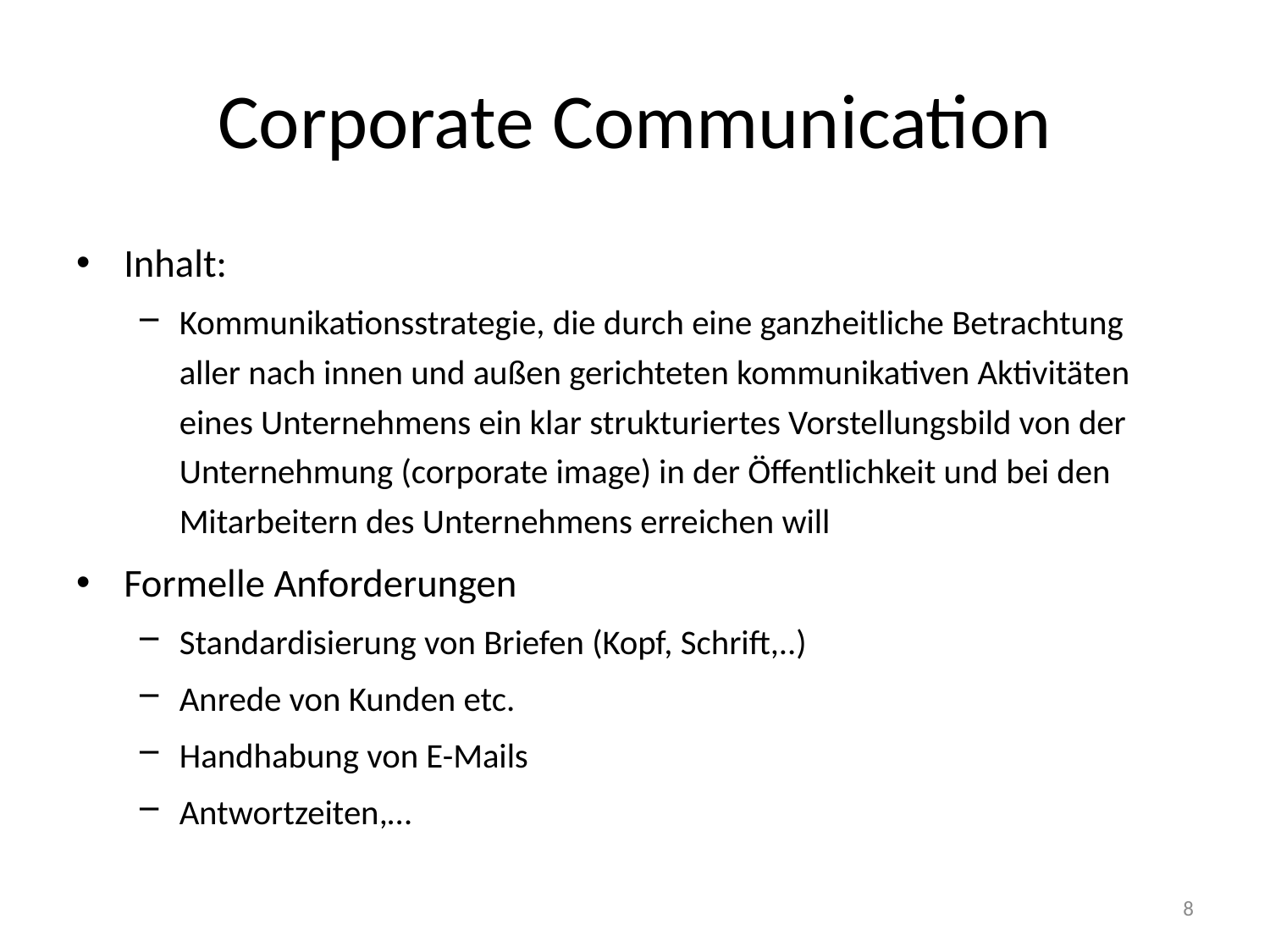

# Corporate Communication
Inhalt:
Kommunikationsstrategie, die durch eine ganzheitliche Betrachtung aller nach innen und außen gerichteten kommunikativen Aktivitäten eines Unternehmens ein klar strukturiertes Vorstellungsbild von der Unternehmung (corporate image) in der Öffentlichkeit und bei den Mitarbeitern des Unternehmens erreichen will
Formelle Anforderungen
Standardisierung von Briefen (Kopf, Schrift,..)
Anrede von Kunden etc.
Handhabung von E-Mails
Antwortzeiten,…
8